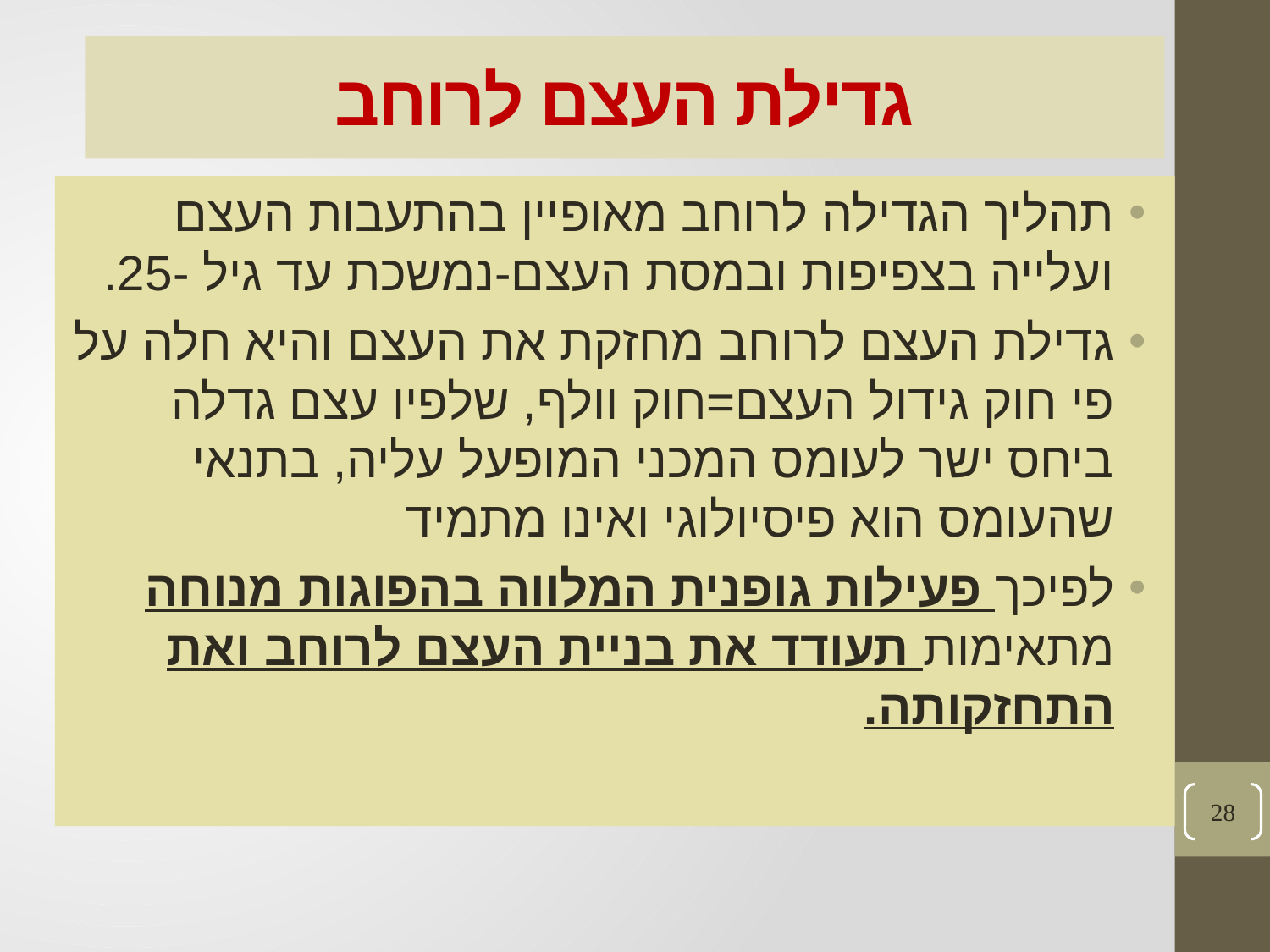

# גדילת העצם לרוחב
תהליך הגדילה לרוחב מאופיין בהתעבות העצם ועלייה בצפיפות ובמסת העצם-נמשכת עד גיל -25.
גדילת העצם לרוחב מחזקת את העצם והיא חלה על פי חוק גידול העצם=חוק וולף, שלפיו עצם גדלה ביחס ישר לעומס המכני המופעל עליה, בתנאי שהעומס הוא פיסיולוגי ואינו מתמיד
לפיכך פעילות גופנית המלווה בהפוגות מנוחה מתאימות תעודד את בניית העצם לרוחב ואת התחזקותה.

28